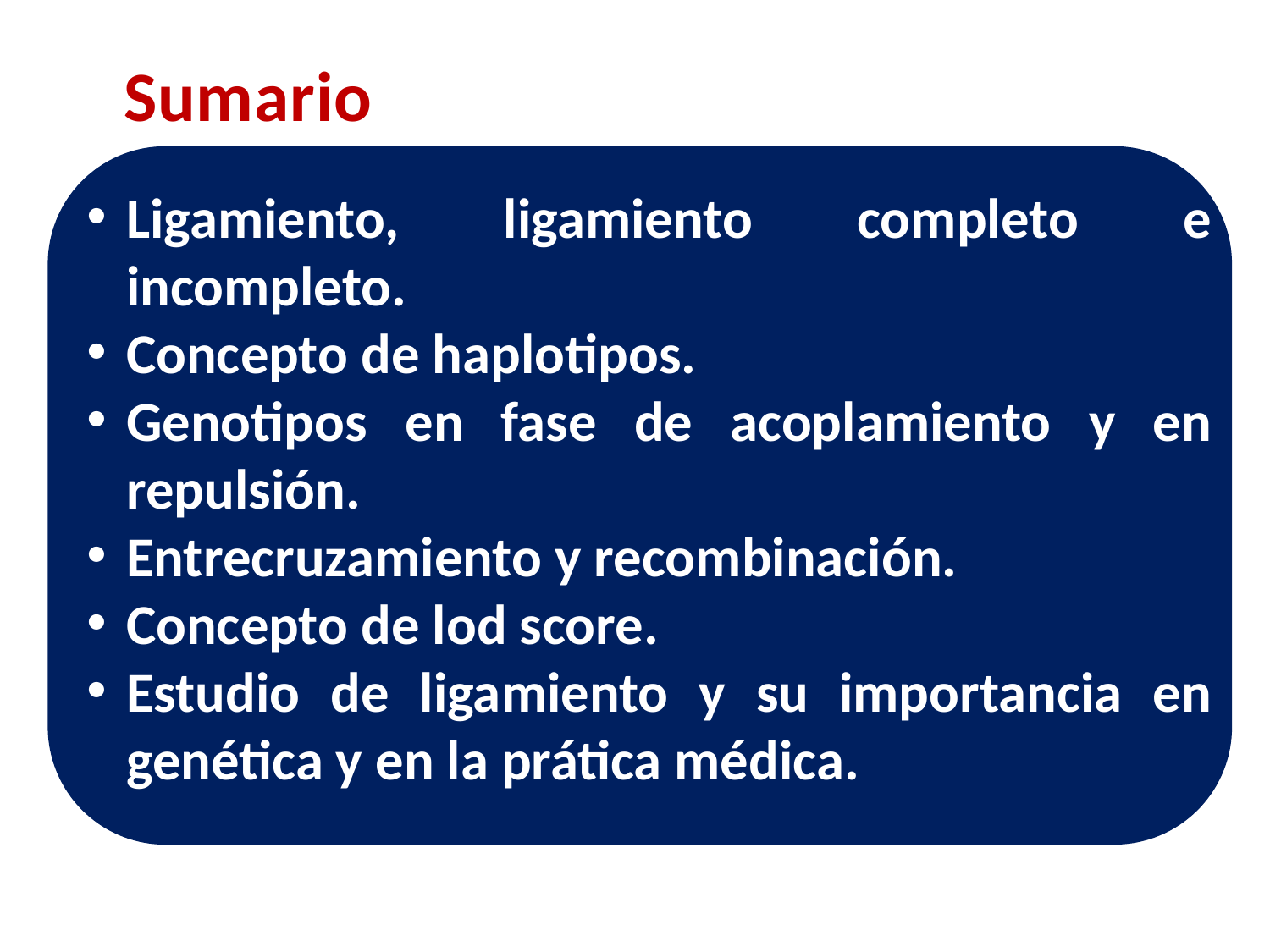

Sumario

Ligamiento, ligamiento completo e incompleto.
Concepto de haplotipos.
Genotipos en fase de acoplamiento y en repulsión.
Entrecruzamiento y recombinación.
Concepto de lod score.
Estudio de ligamiento y su importancia en genética y en la prática médica.